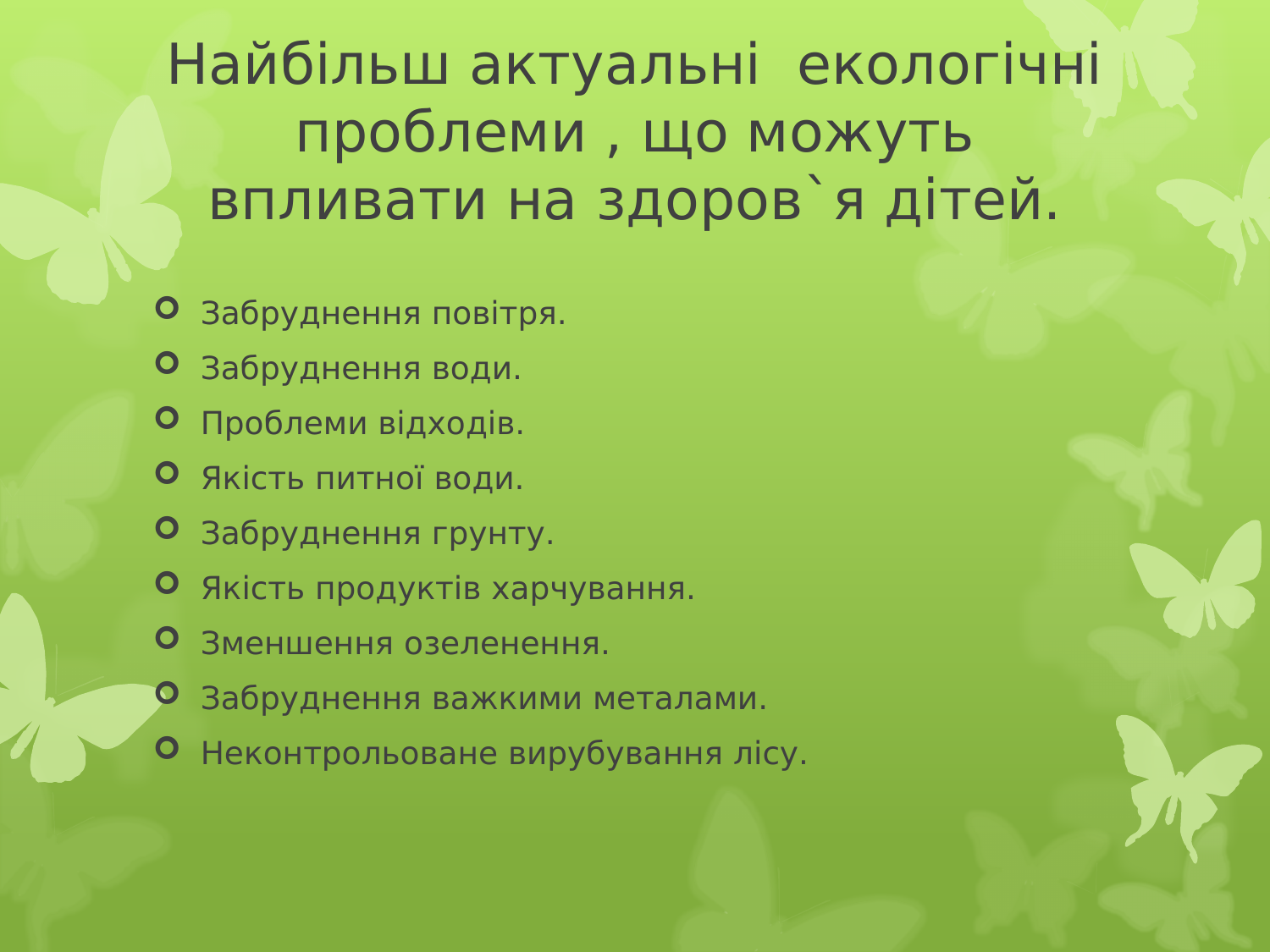

# Найбільш актуальні  екологічні проблеми , що можуть впливати на здоров`я дітей.
Забруднення повітря.
Забруднення води.
Проблеми відходів.
Якість питної води.
Забруднення грунту.
Якість продуктів харчування.
Зменшення озеленення.
Забруднення важкими металами.
Неконтрольоване вирубування лісу.